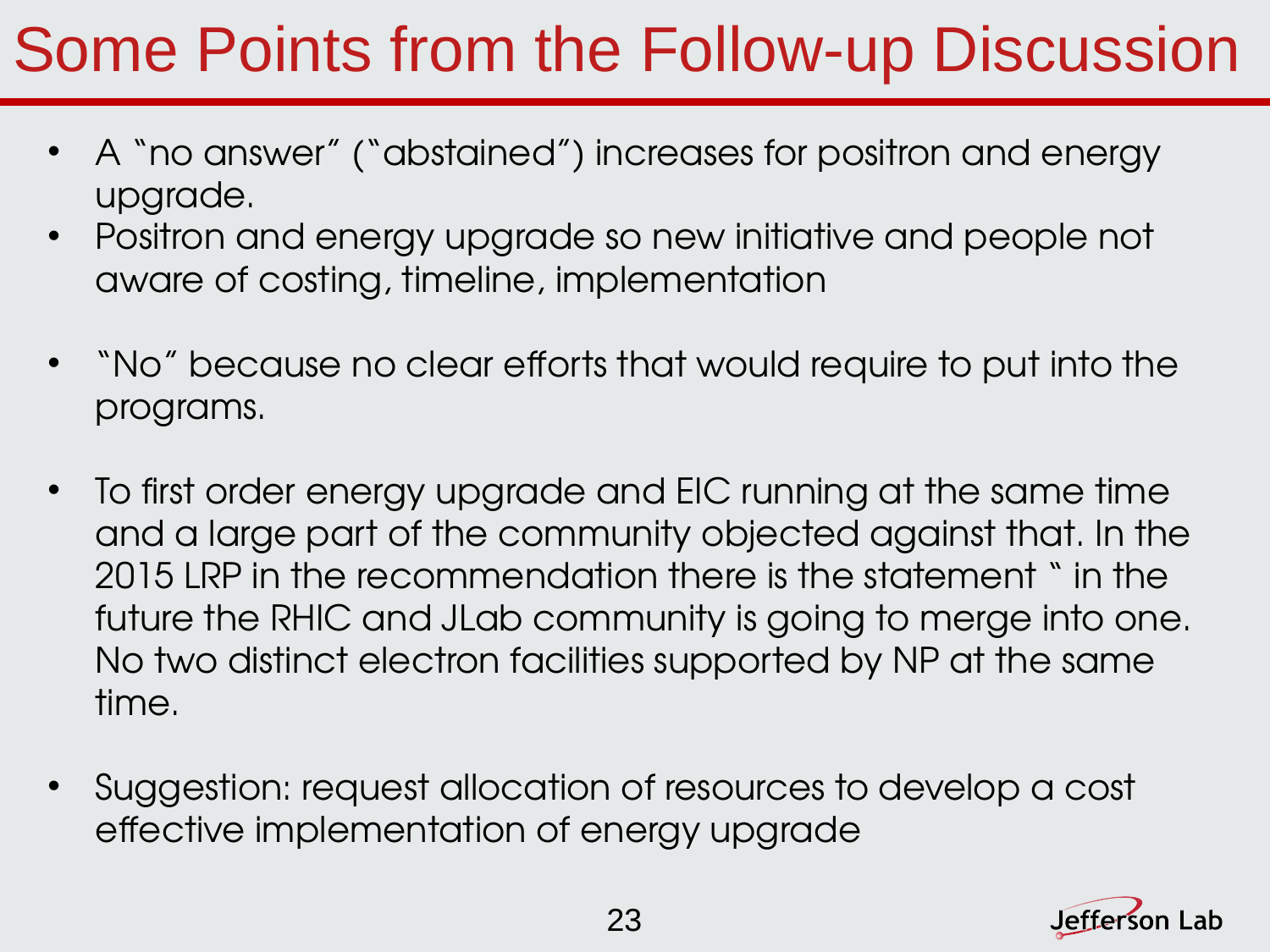

# Some Points from the Follow-up Discussion
A “no answer” (“abstained”) increases for positron and energy upgrade.
Positron and energy upgrade so new initiative and people not aware of costing, timeline, implementation

“No” because no clear efforts that would require to put into the programs.

To first order energy upgrade and EIC running at the same time and a large part of the community objected against that. In the 2015 LRP in the recommendation there is the statement “ in the future the RHIC and JLab community is going to merge into one. No two distinct electron facilities supported by NP at the same time.

Suggestion: request allocation of resources to develop a cost effective implementation of energy upgrade

23
23